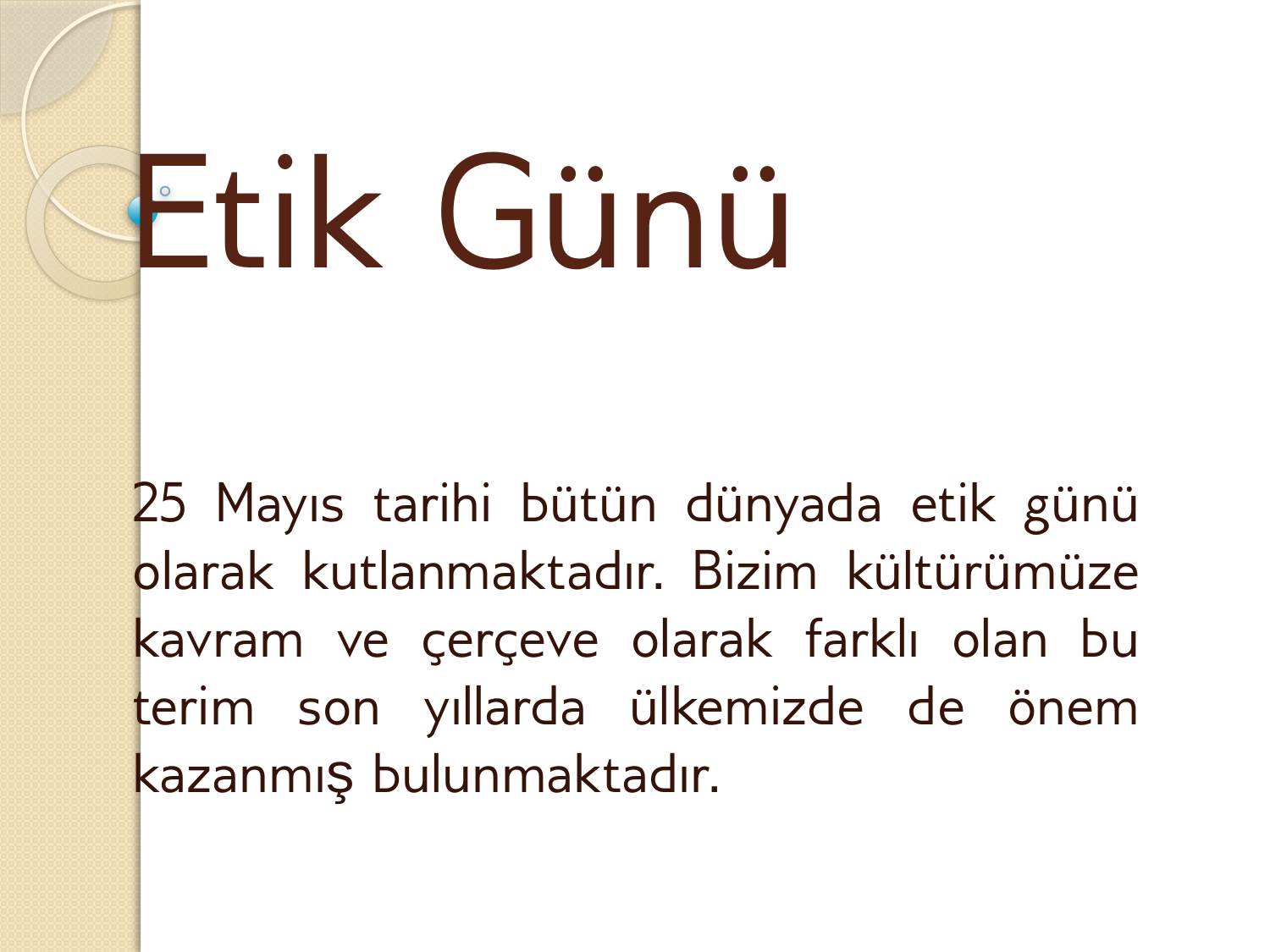

# Etik Günü
25 Mayıs tarihi bütün dünyada etik günü olarak kutlanmaktadır. Bizim kültürümüze kavram ve çerçeve olarak farklı olan bu terim son yıllarda ülkemizde de önem kazanmış bulunmaktadır.